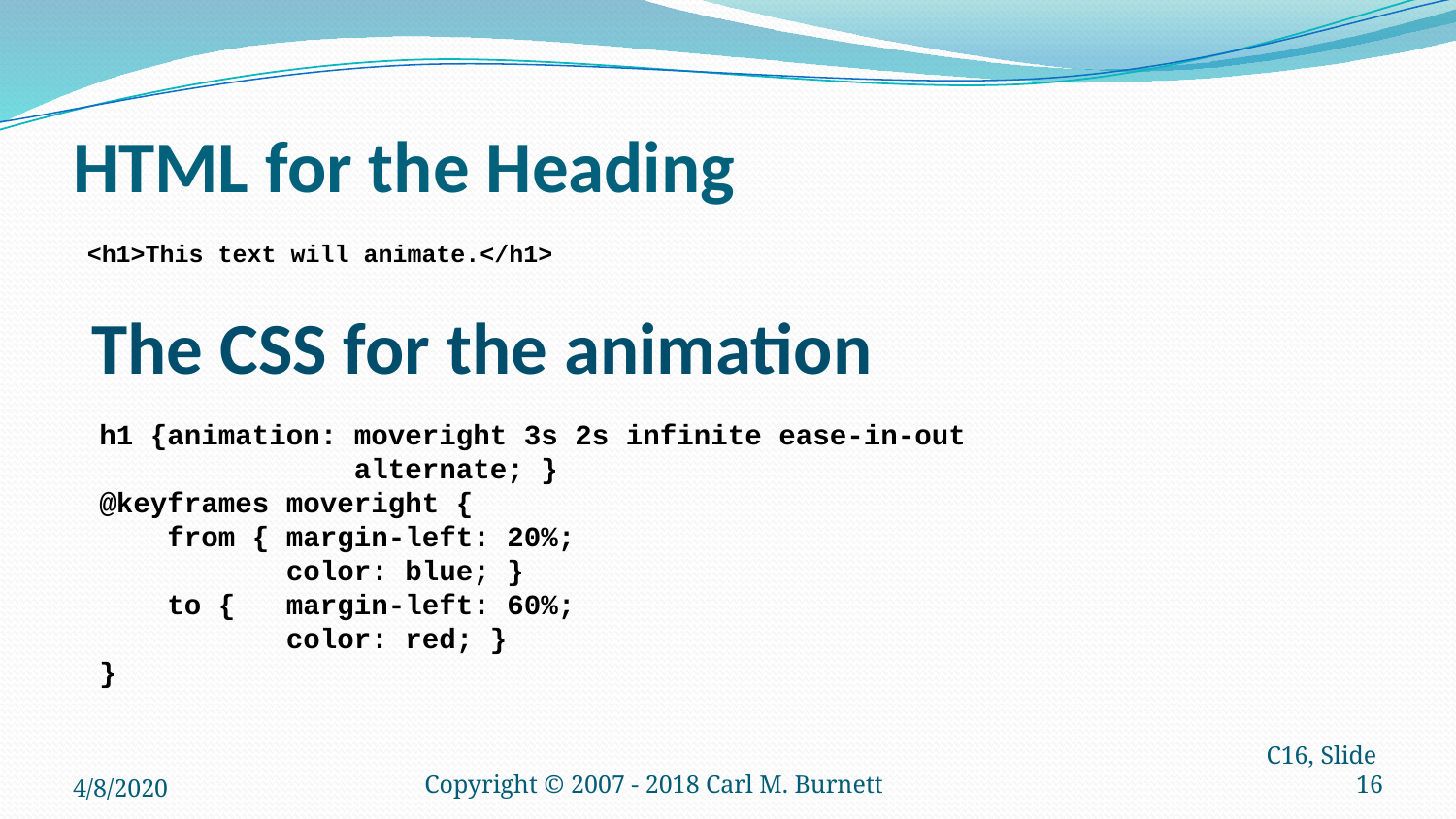

# HTML for the Heading
<h1>This text will animate.</h1>

The CSS for the animation
h1 {animation: moveright 3s 2s infinite ease-in-out
               alternate; }
@keyframes moveright {
    from { margin-left: 20%;
           color: blue; }
    to {   margin-left: 60%;
           color: red; }
}
4/8/2020
Copyright © 2007 - 2018 Carl M. Burnett

C16, Slide 16